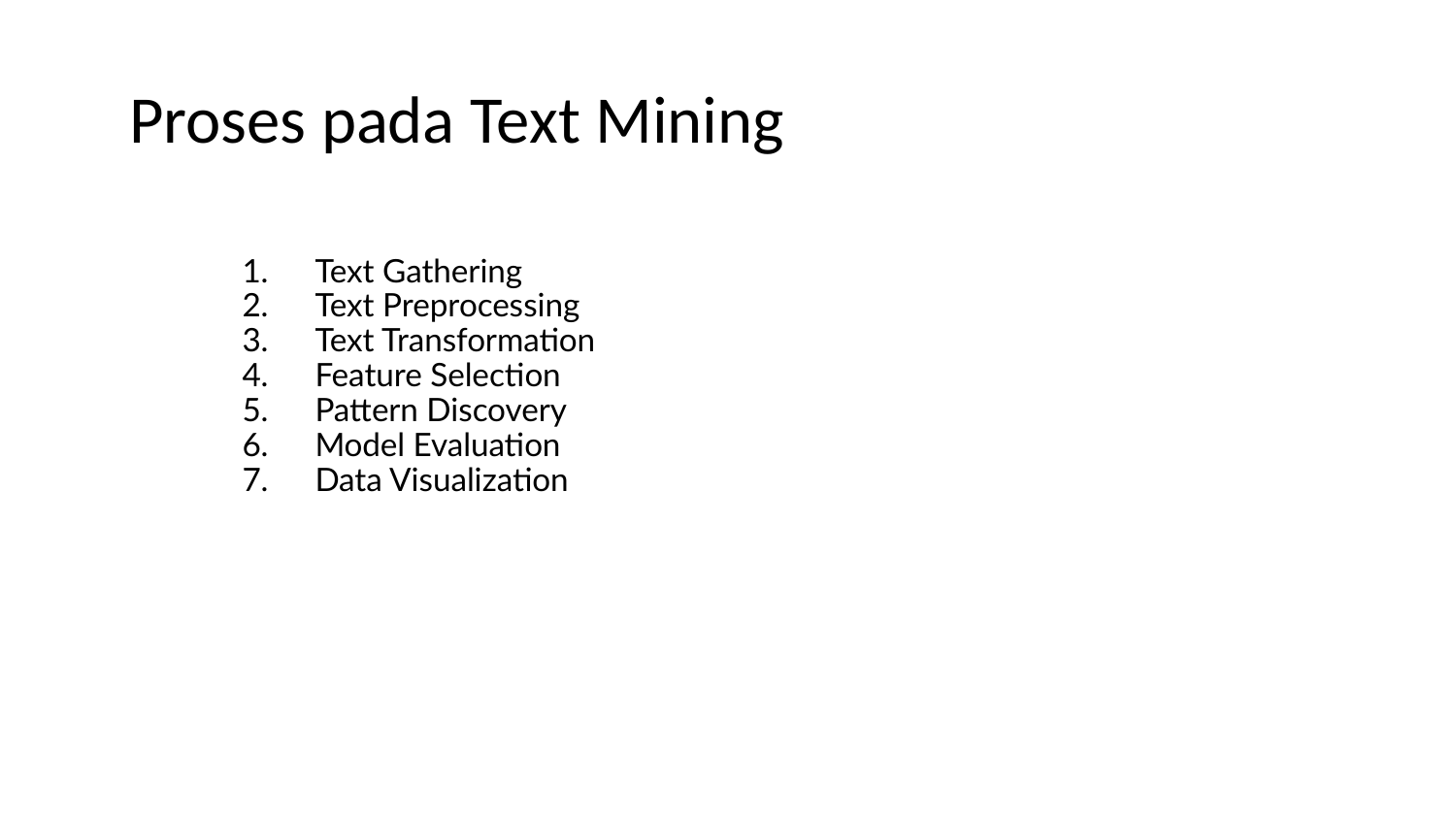

# Proses pada Text Mining
Text Gathering
Text Preprocessing
Text Transformation
Feature Selection
Pattern Discovery
Model Evaluation
Data Visualization